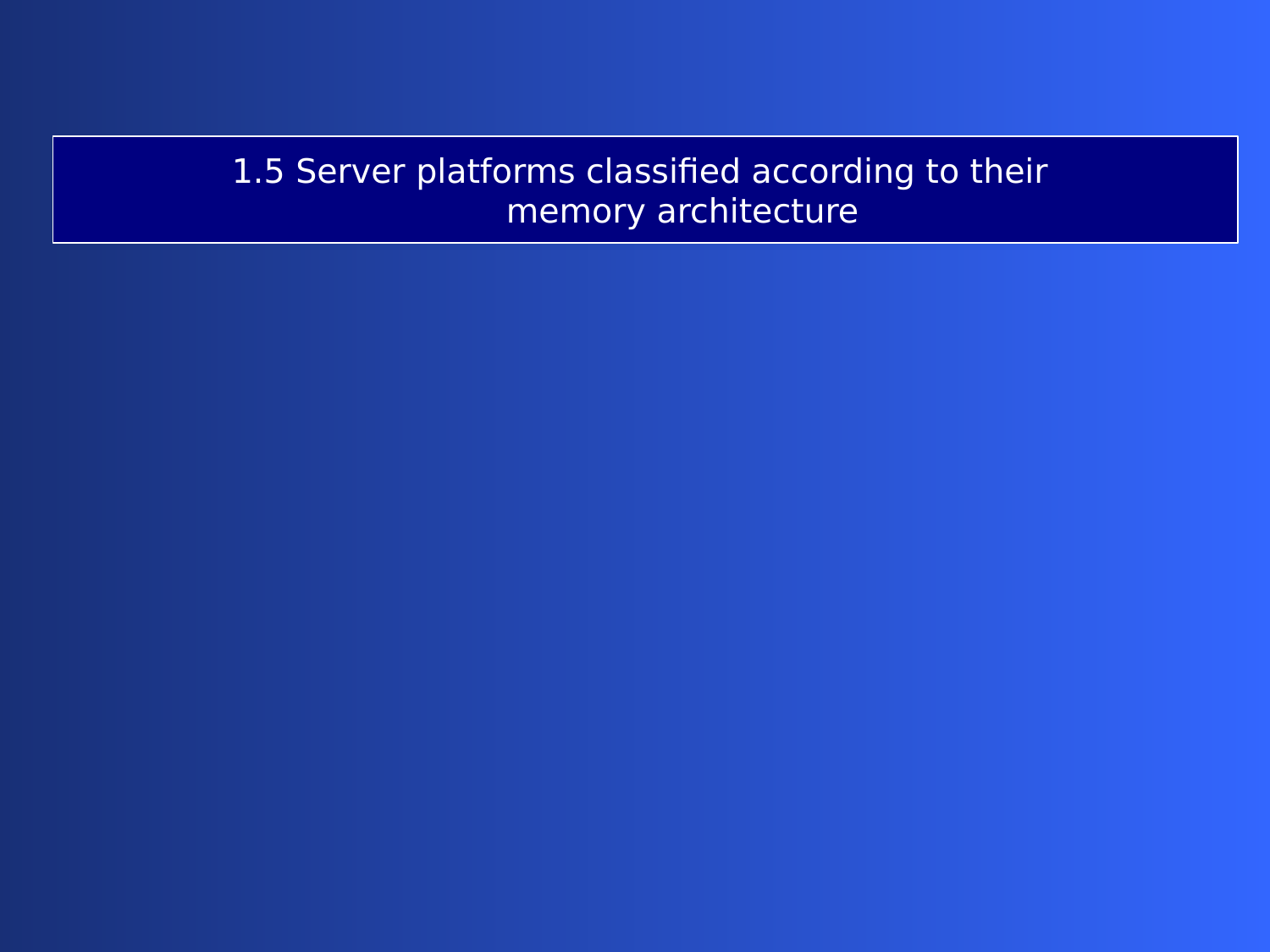

1.5 Server platforms classified according to their
       memory architecture